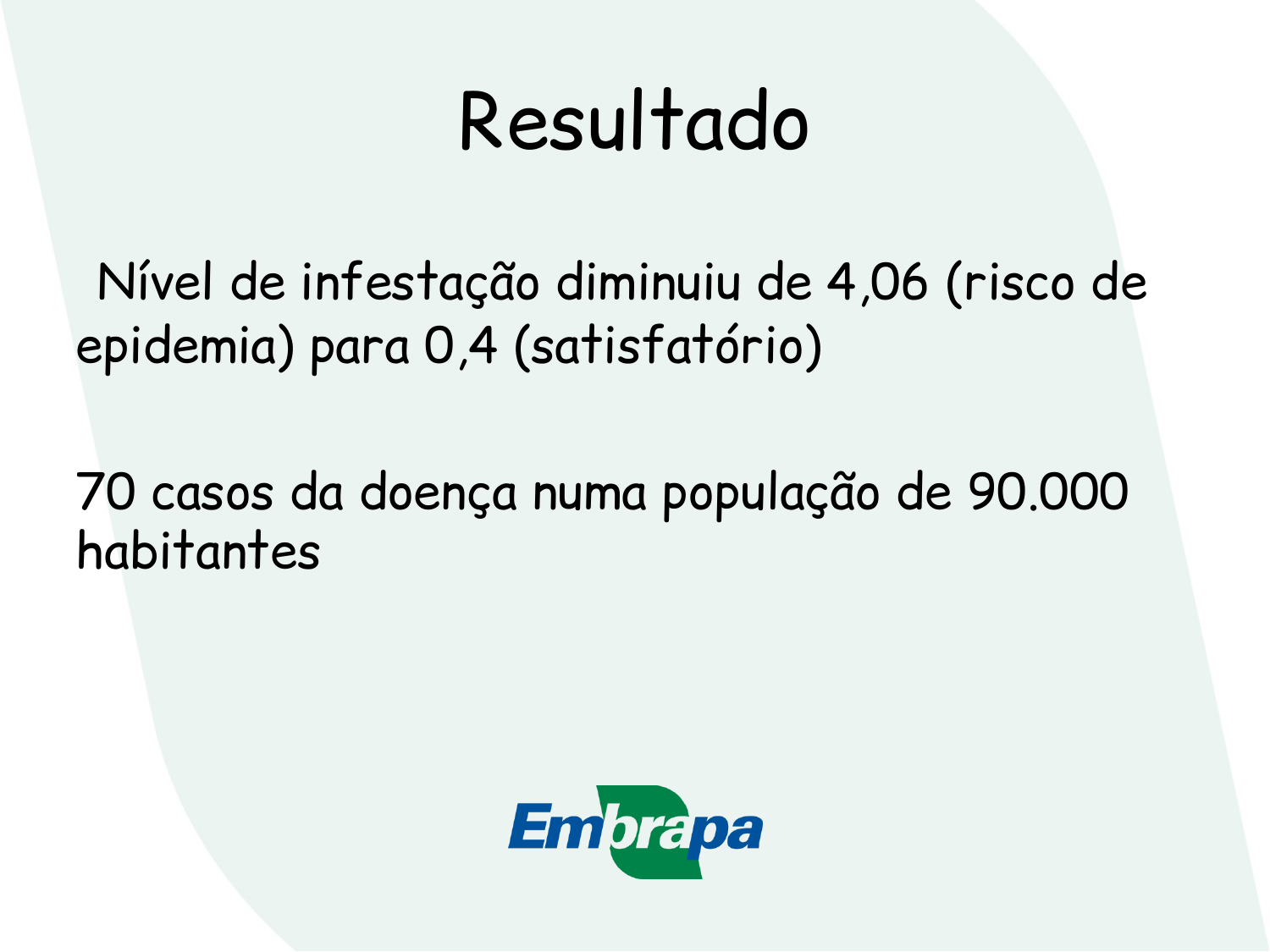

# Resultado
 Nível de infestação diminuiu de 4,06 (risco de epidemia) para 0,4 (satisfatório)

70 casos da doença numa população de 90.000 habitantes